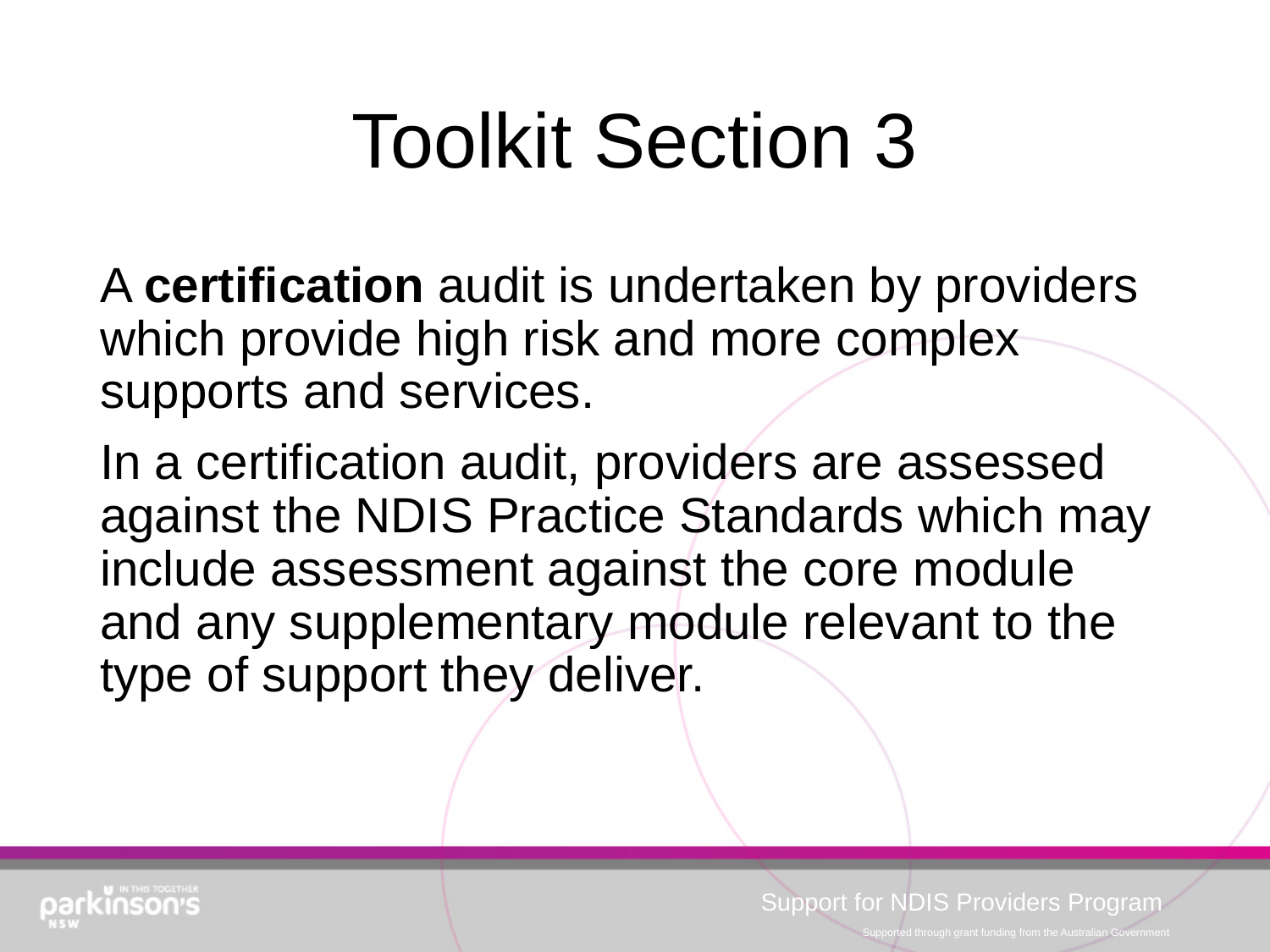

# Toolkit Section 3
A certification audit is undertaken by providers which provide high risk and more complex supports and services.
In a certification audit, providers are assessed against the NDIS Practice Standards which may include assessment against the core module and any supplementary module relevant to the type of support they deliver.